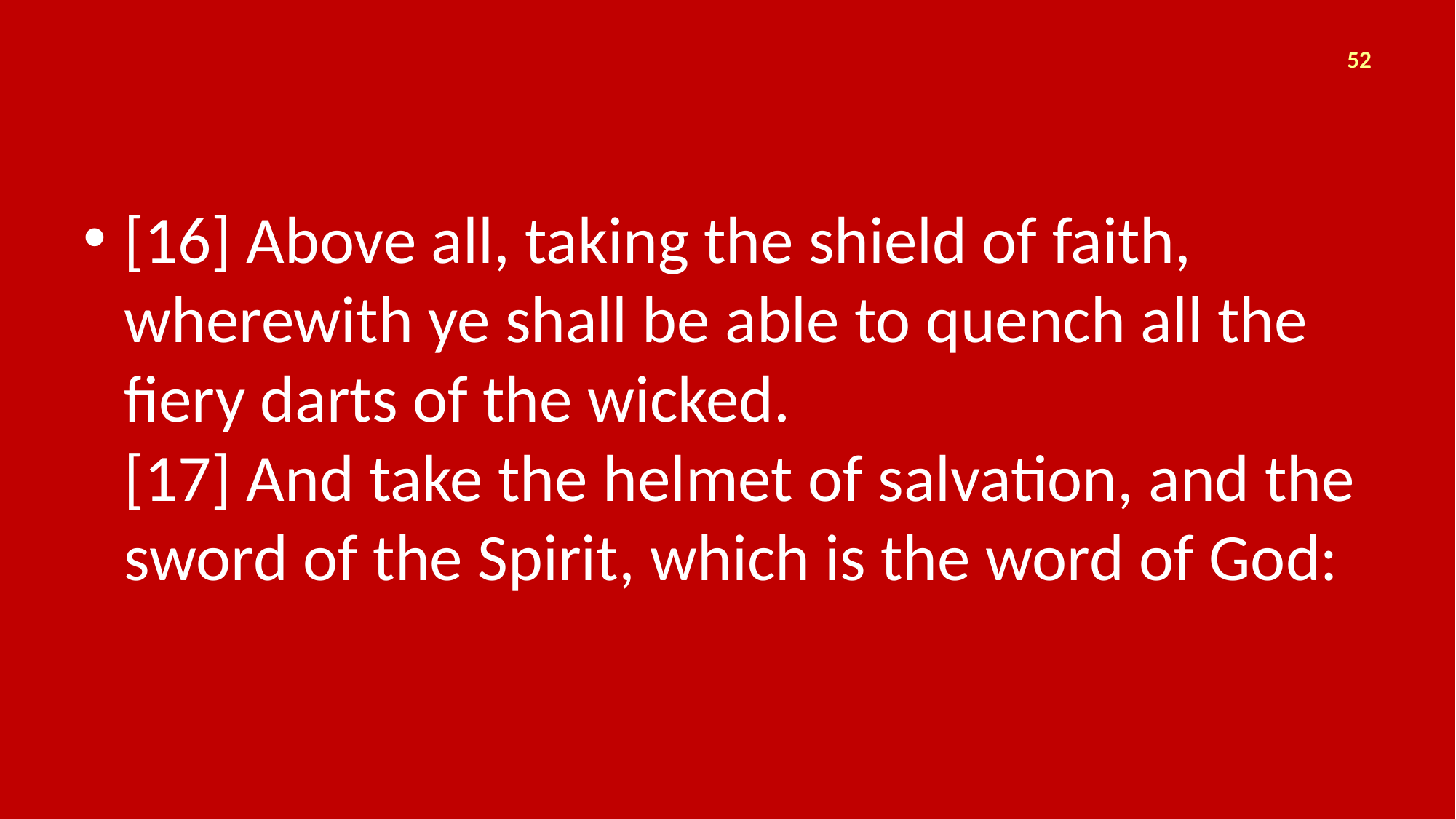

52
[16] Above all, taking the shield of faith, wherewith ye shall be able to quench all the fiery darts of the wicked.
[17] And take the helmet of salvation, and the sword of the Spirit, which is the word of God: